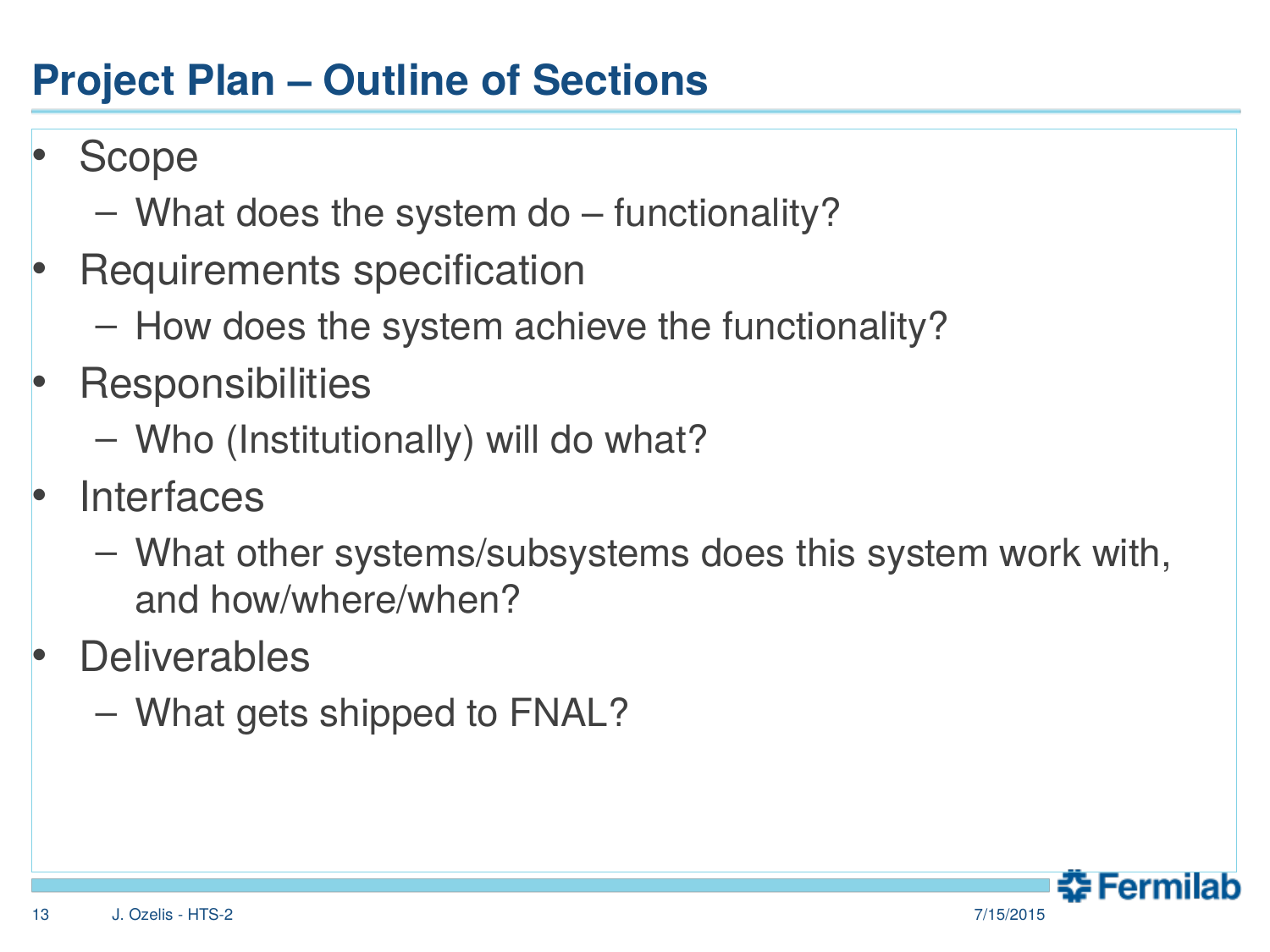

# Project Plan – Outline of Sections
Scope
What does the system do – functionality?
Requirements specification
How does the system achieve the functionality?
Responsibilities
Who (Institutionally) will do what?
Interfaces
What other systems/subsystems does this system work with, and how/where/when?
Deliverables
What gets shipped to FNAL?
13
J. Ozelis - HTS-2
7/15/2015